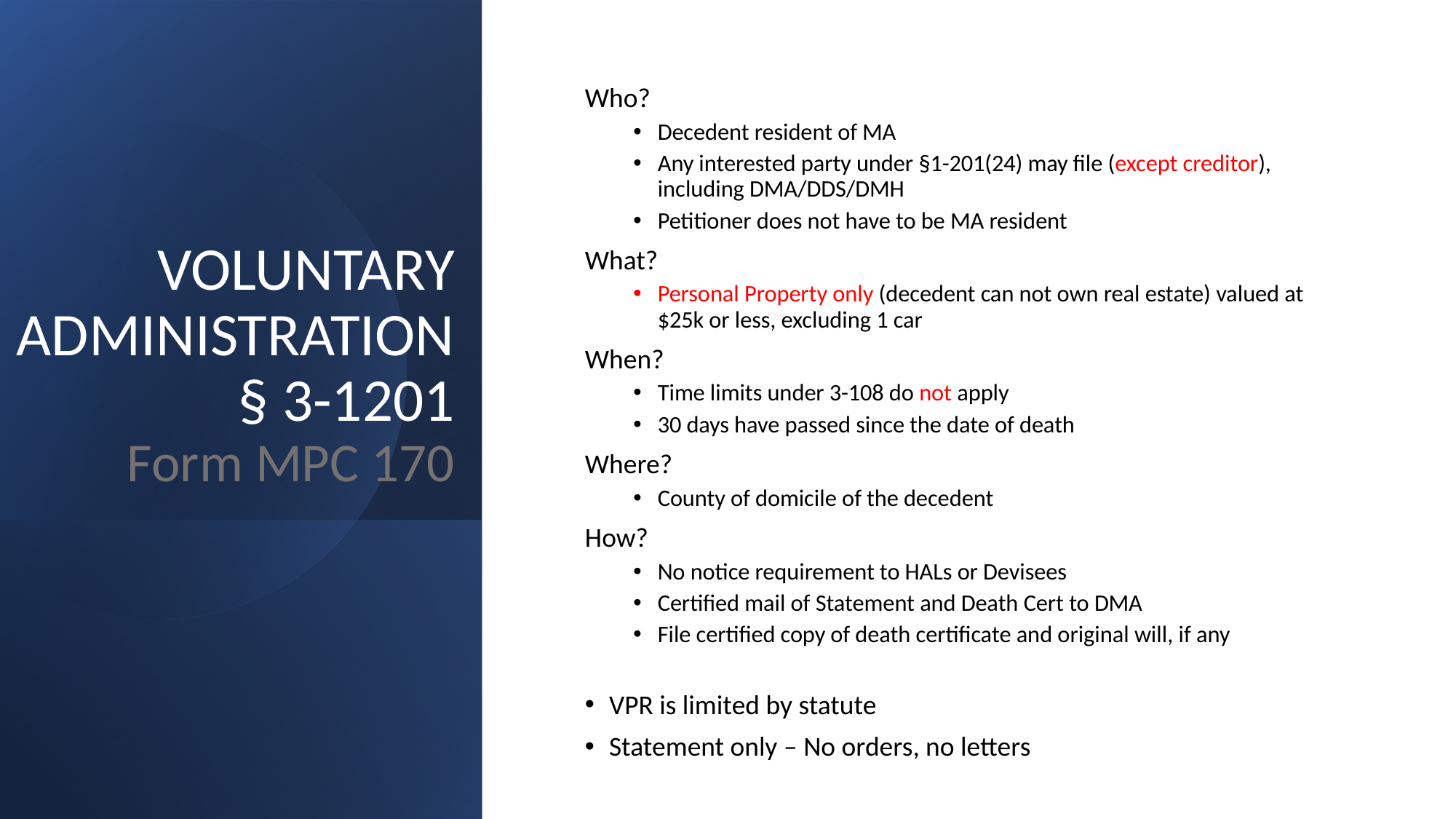

Who?
Decedent resident of MA
Any interested party under §1-201(24) may file (except creditor), including DMA/DDS/DMH
Petitioner does not have to be MA resident
What?
Personal Property only (decedent can not own real estate) valued at $25k or less, excluding 1 car
When?
Time limits under 3-108 do not apply
30 days have passed since the date of death
Where?
County of domicile of the decedent
How?
No notice requirement to HALs or Devisees
Certified mail of Statement and Death Cert to DMA
File certified copy of death certificate and original will, if any

VPR is limited by statute
Statement only – No orders, no letters
# VOLUNTARY ADMINISTRATION § 3-1201 Form MPC 170